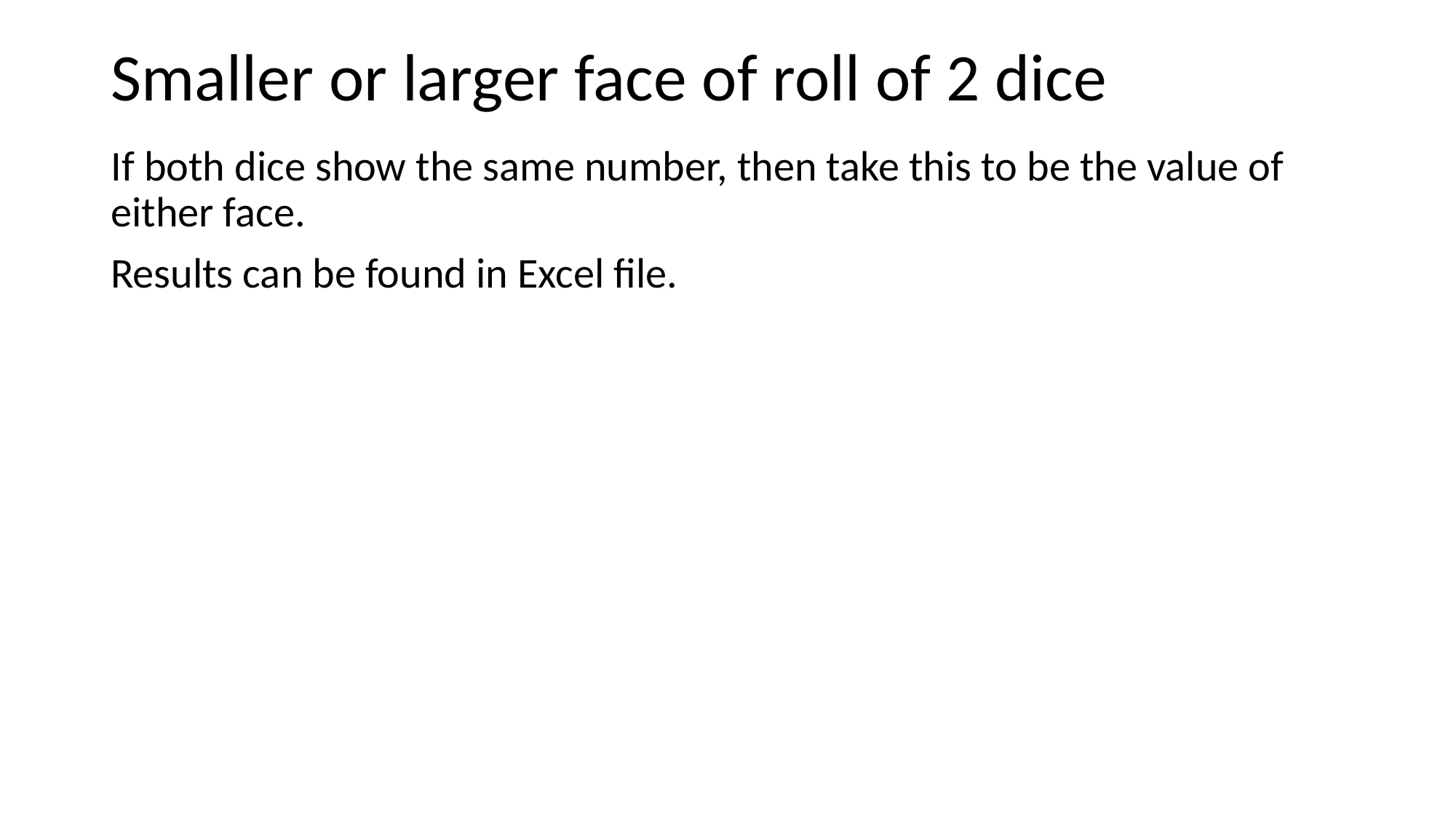

# Smaller or larger face of roll of 2 dice
If both dice show the same number, then take this to be the value of either face.
Results can be found in Excel file.